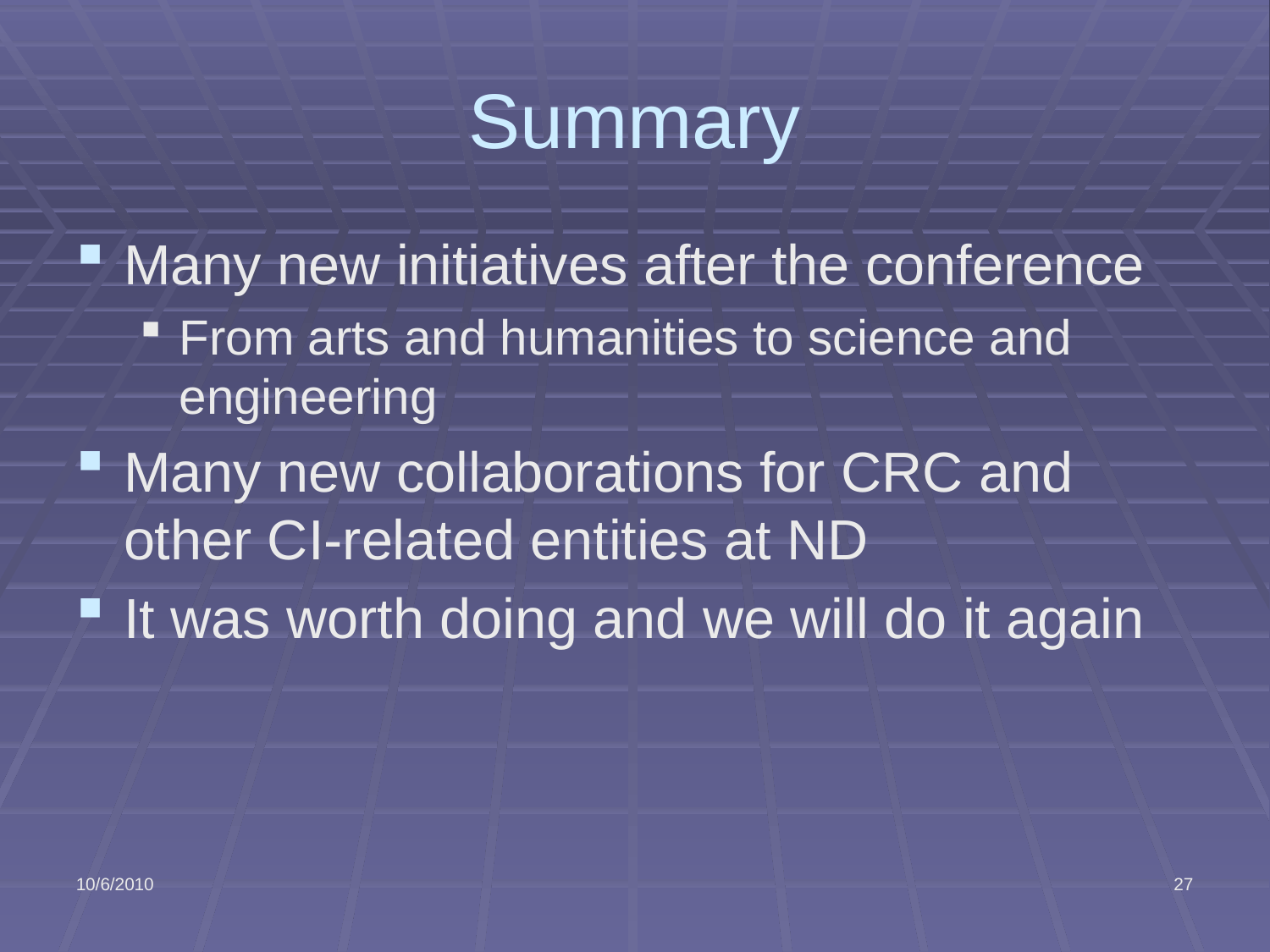

# Summary
Many new initiatives after the conference
From arts and humanities to science and engineering
Many new collaborations for CRC and other CI-related entities at ND
It was worth doing and we will do it again
10/6/2010
27